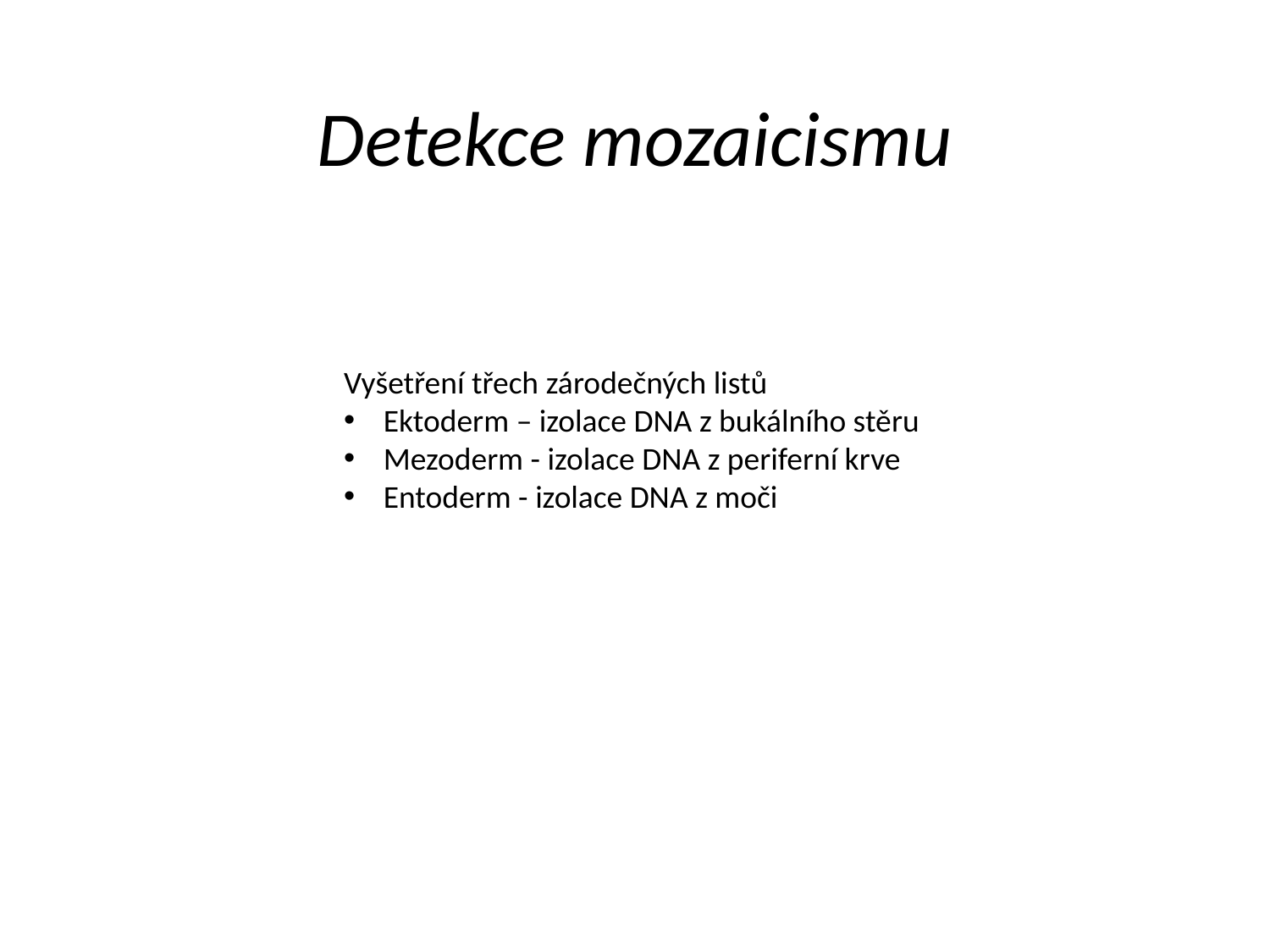

# Detekce mozaicismu

Vyšetření třech zárodečných listů
Ektoderm – izolace DNA z bukálního stěru
Mezoderm - izolace DNA z periferní krve
Entoderm - izolace DNA z moči